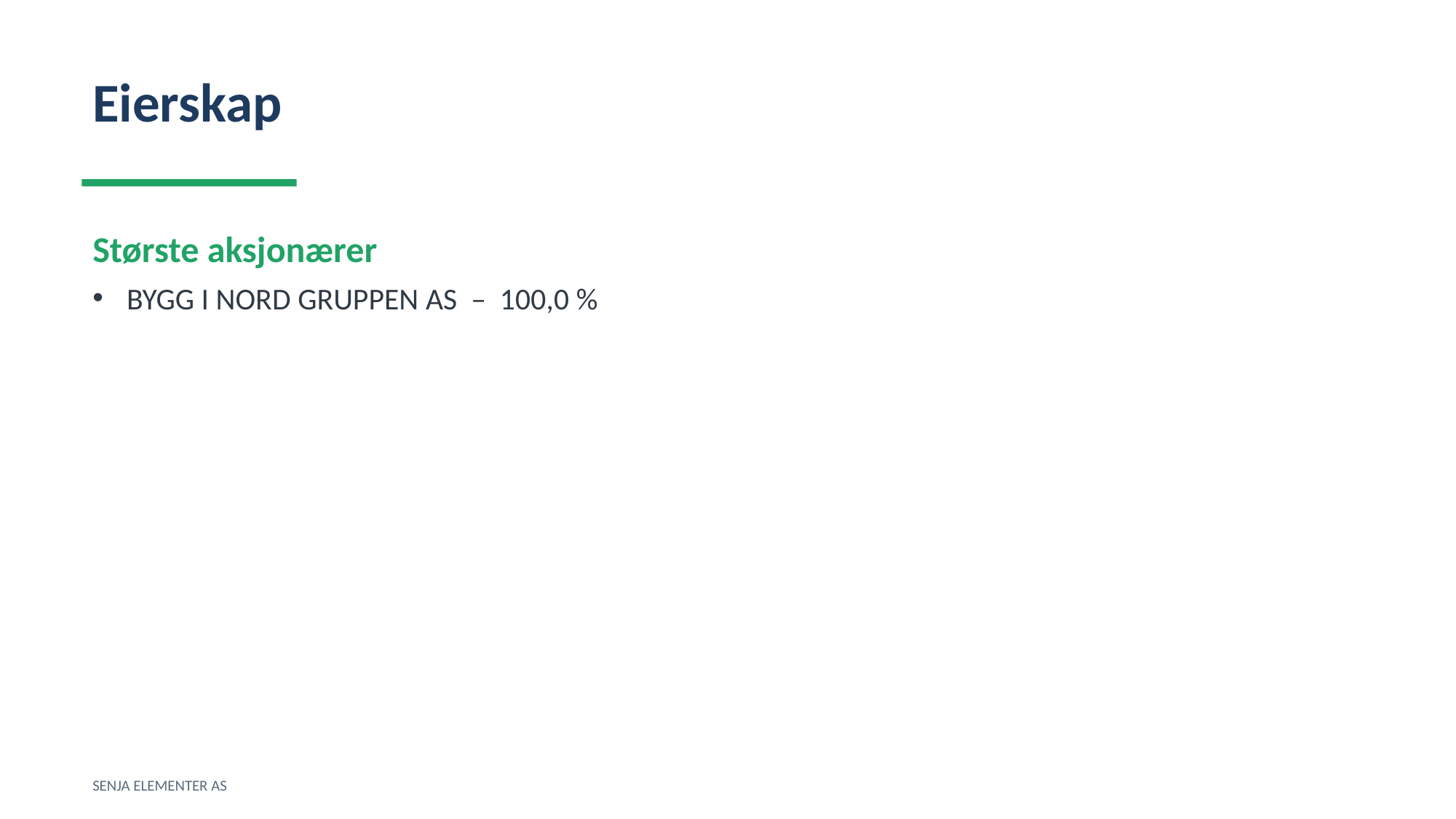

Eierskap

Største aksjonærer
BYGG I NORD GRUPPEN AS  –  100,0 %
SENJA ELEMENTER AS